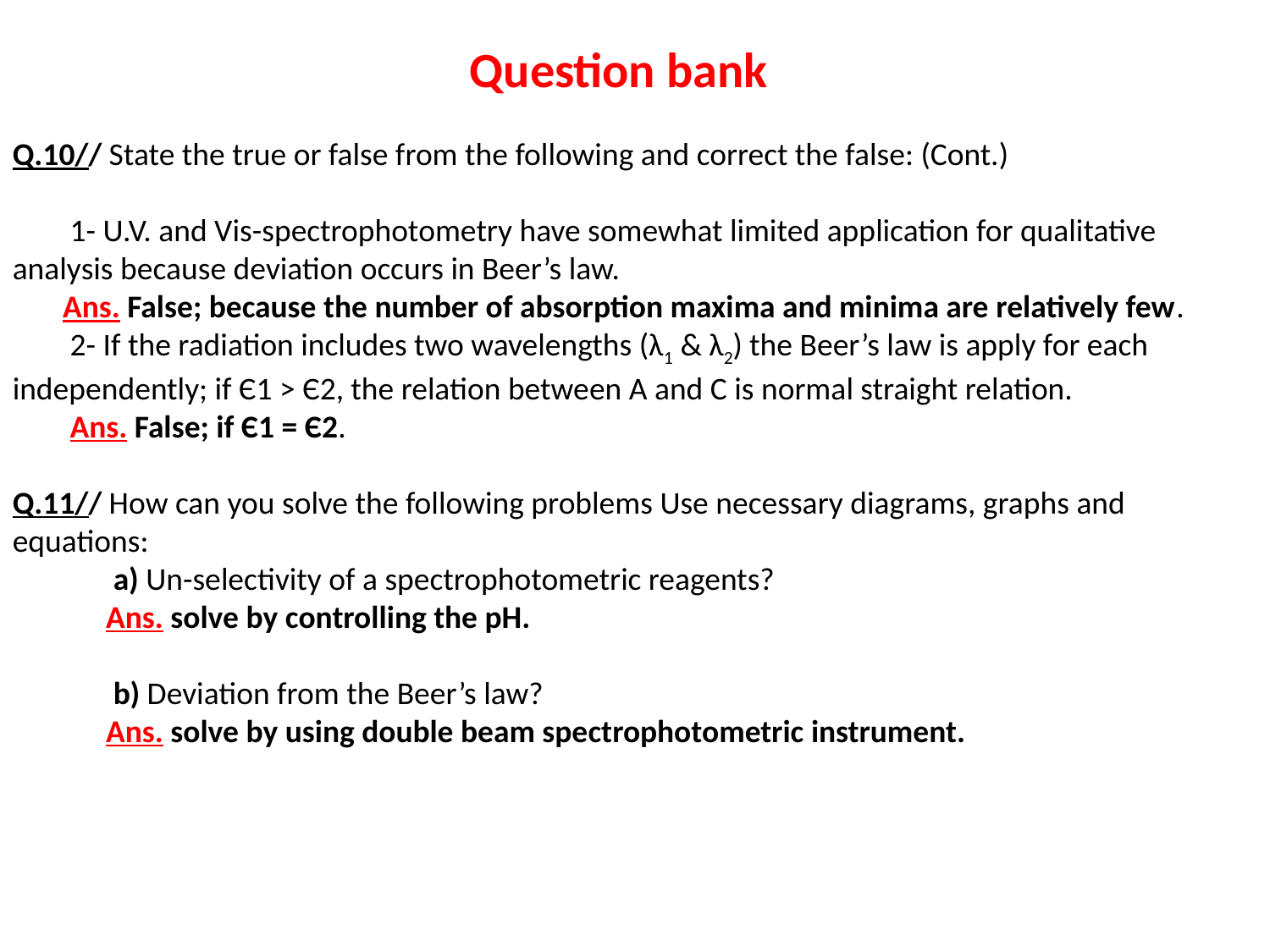

Question bank
Q.10// State the true or false from the following and correct the false: (Cont.)

        1- U.V. and Vis-spectrophotometry have somewhat limited application for qualitative analysis because deviation occurs in Beer’s law.
       Ans. False; because the number of absorption maxima and minima are relatively few.
        2- If the radiation includes two wavelengths (λ1 & λ2) the Beer’s law is apply for each independently; if Є1 > Є2, the relation between A and C is normal straight relation.
        Ans. False; if Є1 = Є2.

Q.11// How can you solve the following problems Use necessary diagrams, graphs and equations:
              a) Un-selectivity of a spectrophotometric reagents?
             Ans. solve by controlling the pH.

              b) Deviation from the Beer’s law?
             Ans. solve by using double beam spectrophotometric instrument.